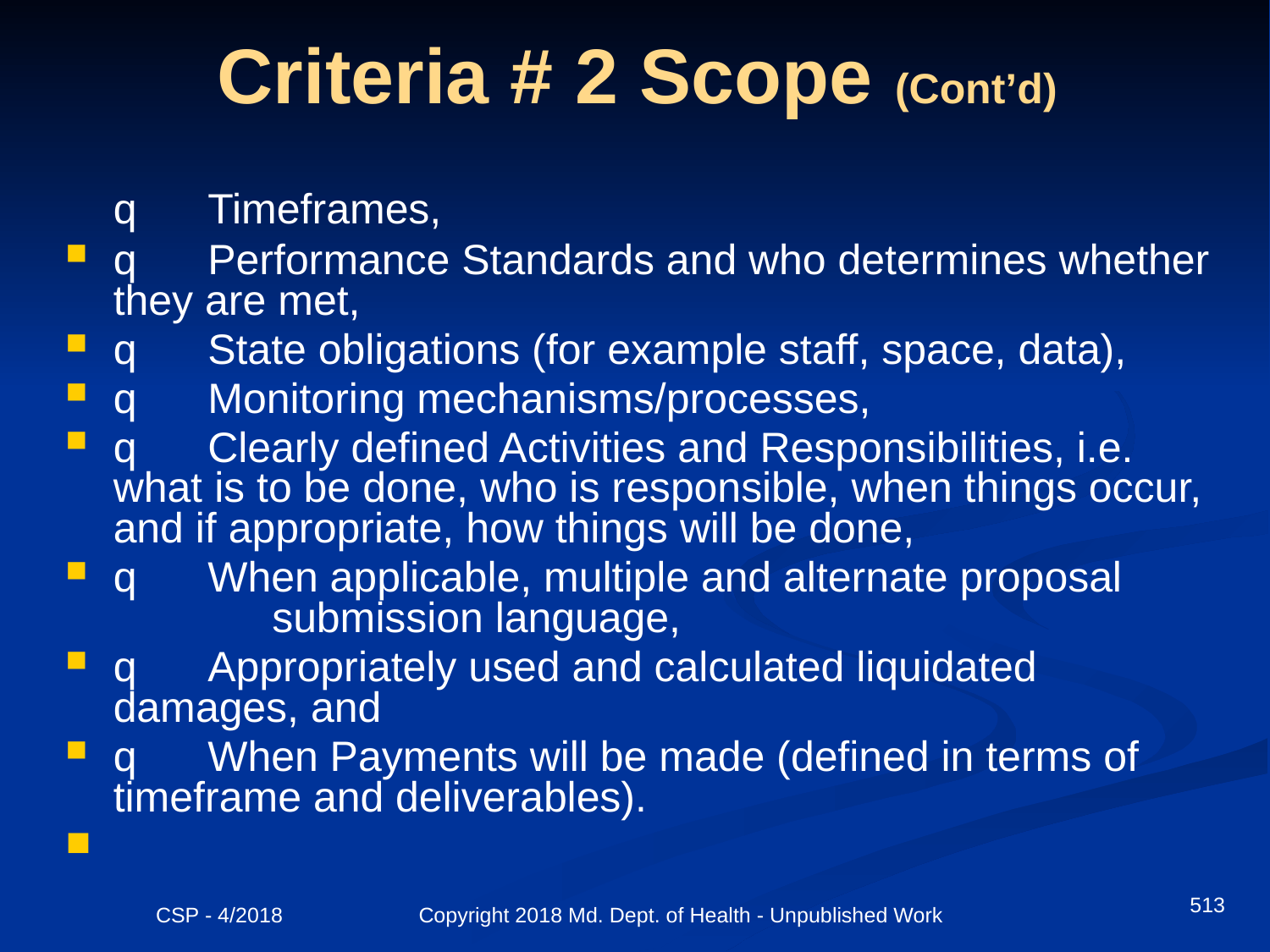

# Criteria # 2 Scope (Cont’d)
	q      Timeframes,
q      Performance Standards and who determines whether they are met,
q      State obligations (for example staff, space, data),
q      Monitoring mechanisms/processes,
q      Clearly defined Activities and Responsibilities, i.e. what is to be done, who is responsible, when things occur, and if appropriate, how things will be done,
q      When applicable, multiple and alternate proposal 	submission language,
q      Appropriately used and calculated liquidated damages, and
q      When Payments will be made (defined in terms of timeframe and deliverables).

513
CSP - 4/2018                       Copyright 2018 Md. Dept. of Health - Unpublished Work